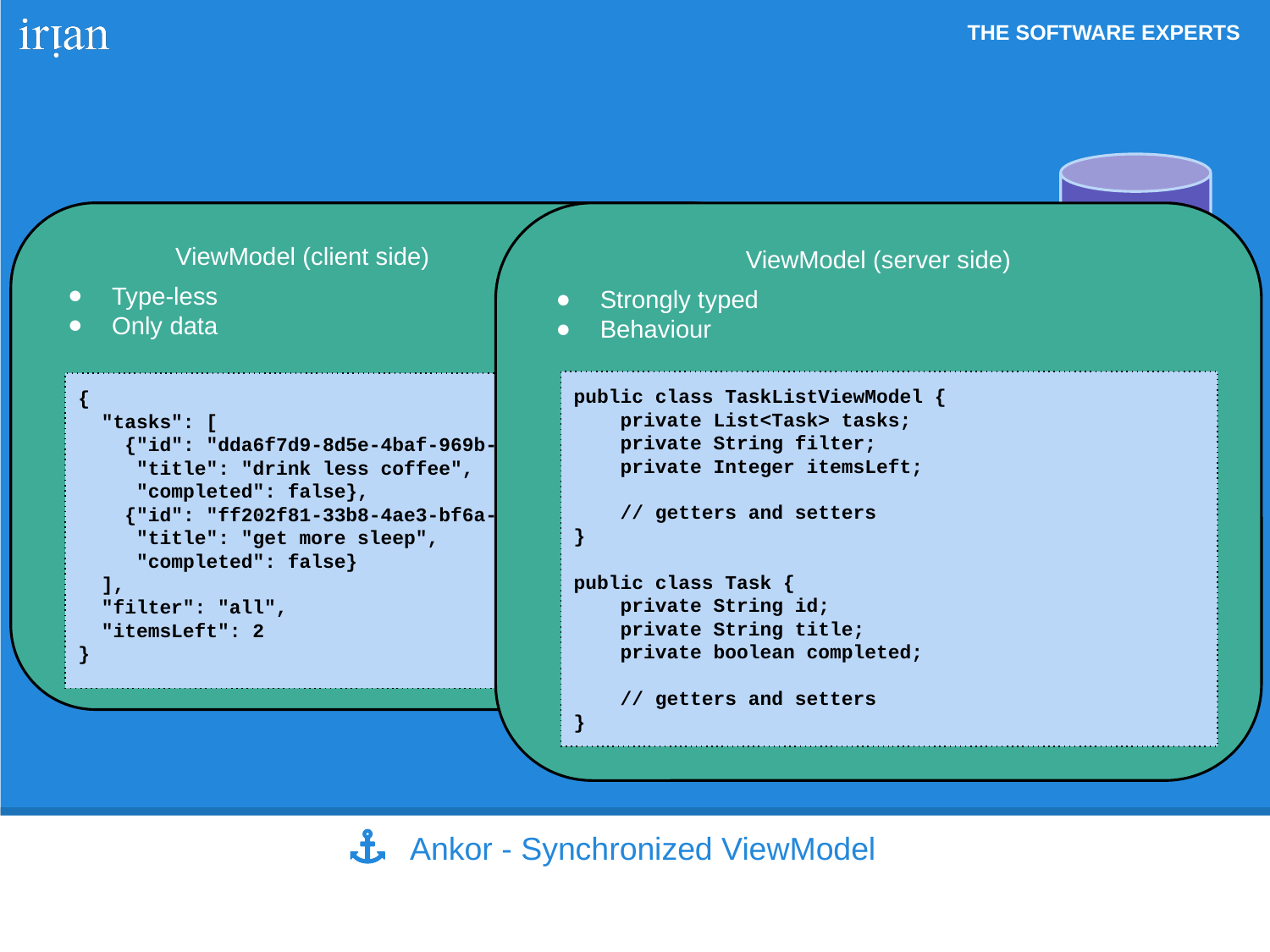

DB
	ViewModel (client side)
Type-less
Only data
{
  "tasks": [
    {"id": "dda6f7d9-8d5e-4baf-969b-110f654a64e3",
     "title": "drink less coffee",
     "completed": false},
    {"id": "ff202f81-33b8-4ae3-bf6a-0208714e2261",
     "title": "get more sleep",
     "completed": false}
  ],
  "filter": "all",
  "itemsLeft": 2
}
ViewModel (server side)
Strongly typed
Behaviour
public class TaskListViewModel {
    private List<Task> tasks;
    private String filter;
    private Integer itemsLeft;

    // getters and setters
}

public class Task {
    private String id;
    private String title;
    private boolean completed;

    // getters and setters
}

Client
View

JEE Server
Data Binding

ViewModel
type-less
only Data
ViewModel
strongly typed
Behaviour

Change Events
Action Events

Model
Ankor - Synchronized ViewModel